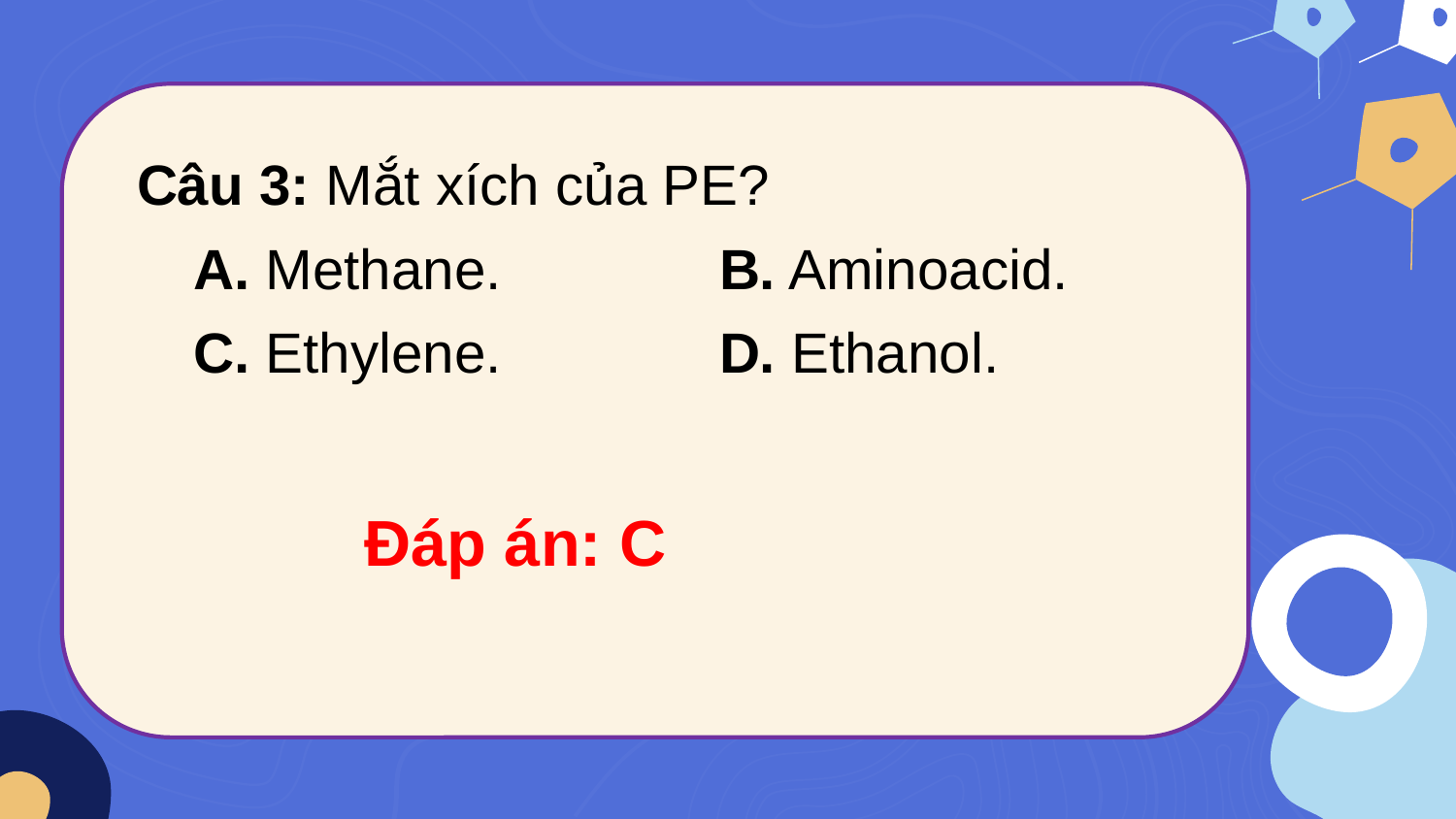

Câu 3: Mắt xích của PE?
 A. Methane.		B. Aminoacid.
 C. Ethylene.		D. Ethanol.
Đáp án: C